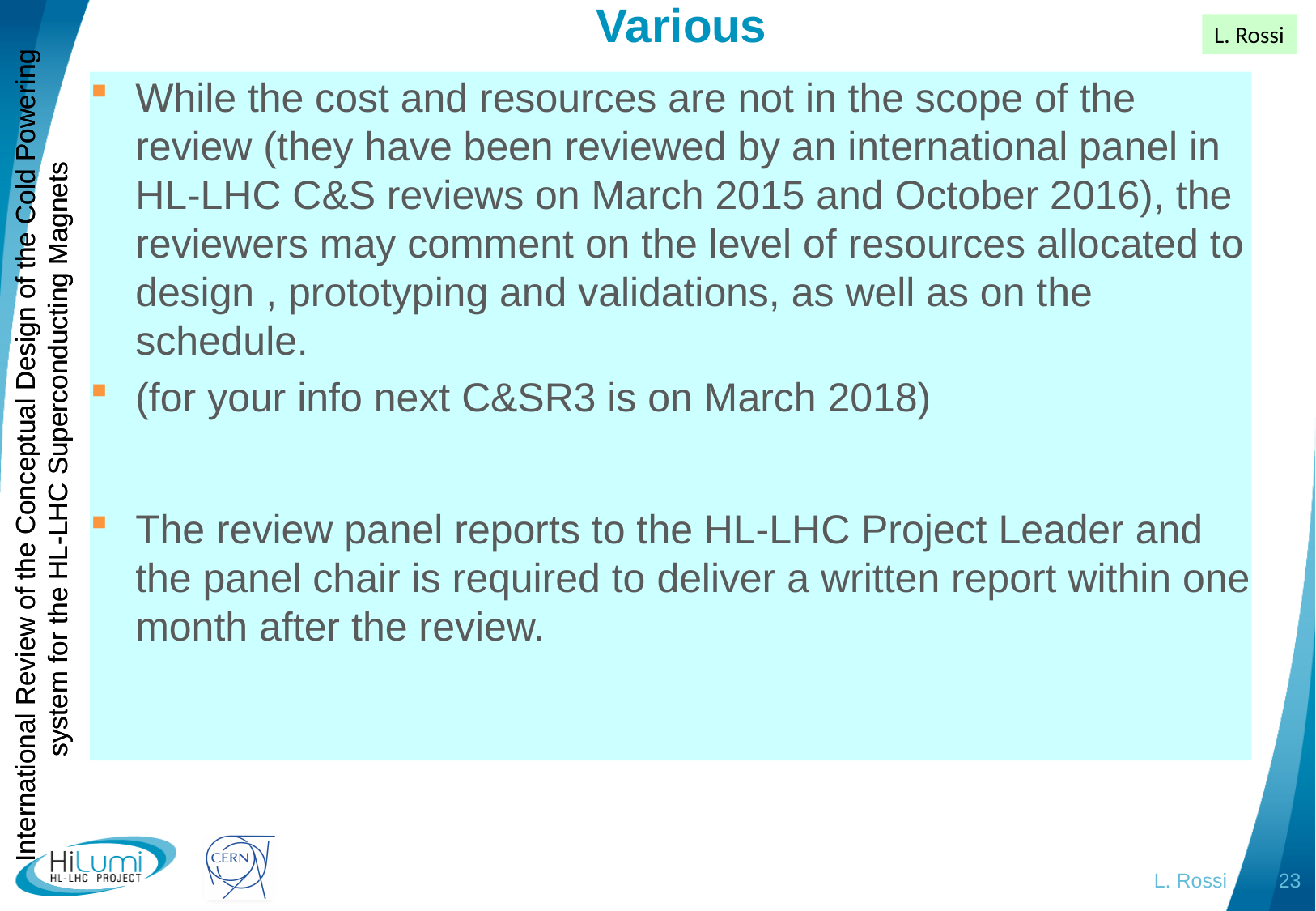

# Various
L. Rossi
While the cost and resources are not in the scope of the review (they have been reviewed by an international panel in HL-LHC C&S reviews on March 2015 and October 2016), the reviewers may comment on the level of resources allocated to design , prototyping and validations, as well as on the schedule.
(for your info next C&SR3 is on March 2018)

The review panel reports to the HL-LHC Project Leader and the panel chair is required to deliver a written report within one month after the review.

L. Rossi
23